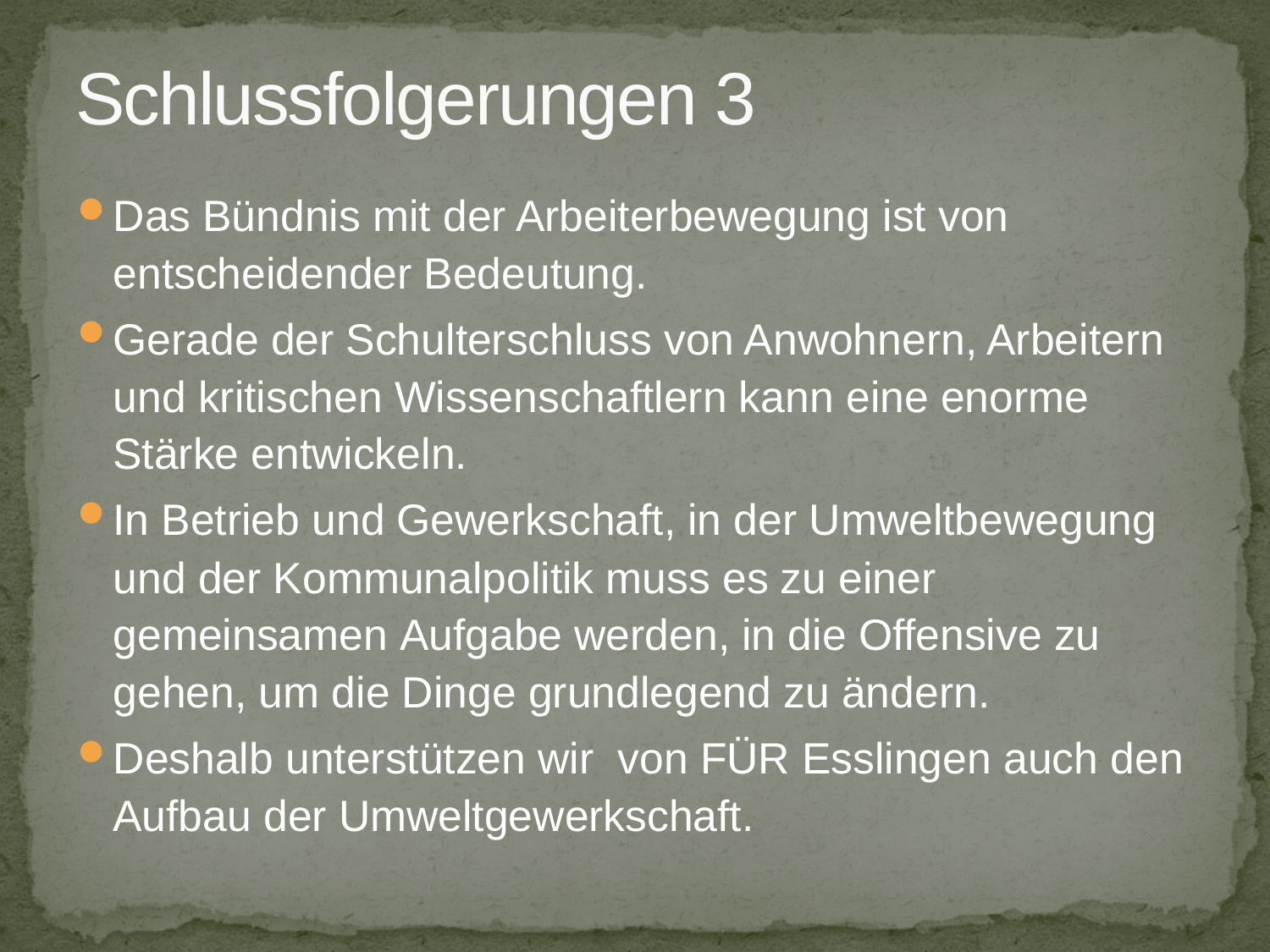

# Schlussfolgerungen 3
Das Bündnis mit der Arbeiterbewegung ist von entscheidender Bedeutung.
Gerade der Schulterschluss von Anwohnern, Arbeitern und kritischen Wissenschaftlern kann eine enorme Stärke entwickeln.
In Betrieb und Gewerkschaft, in der Umweltbewegung und der Kommunalpolitik muss es zu einer gemeinsamen Aufgabe werden, in die Offensive zu gehen, um die Dinge grundlegend zu ändern.
Deshalb unterstützen wir  von FÜR Esslingen auch den Aufbau der Umweltgewerkschaft.